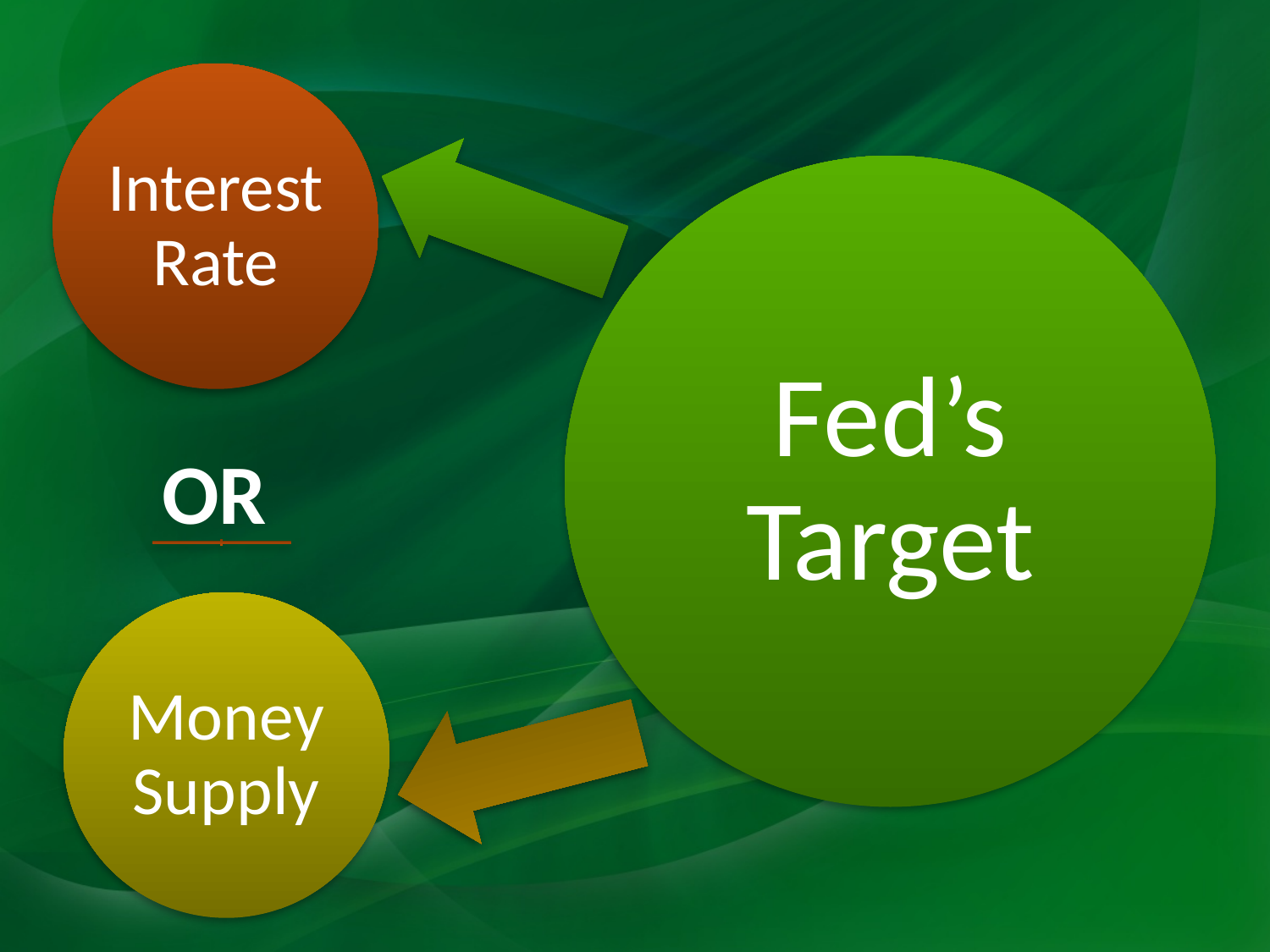

Interest Rate

Money Supply

Fed’s Target
OR